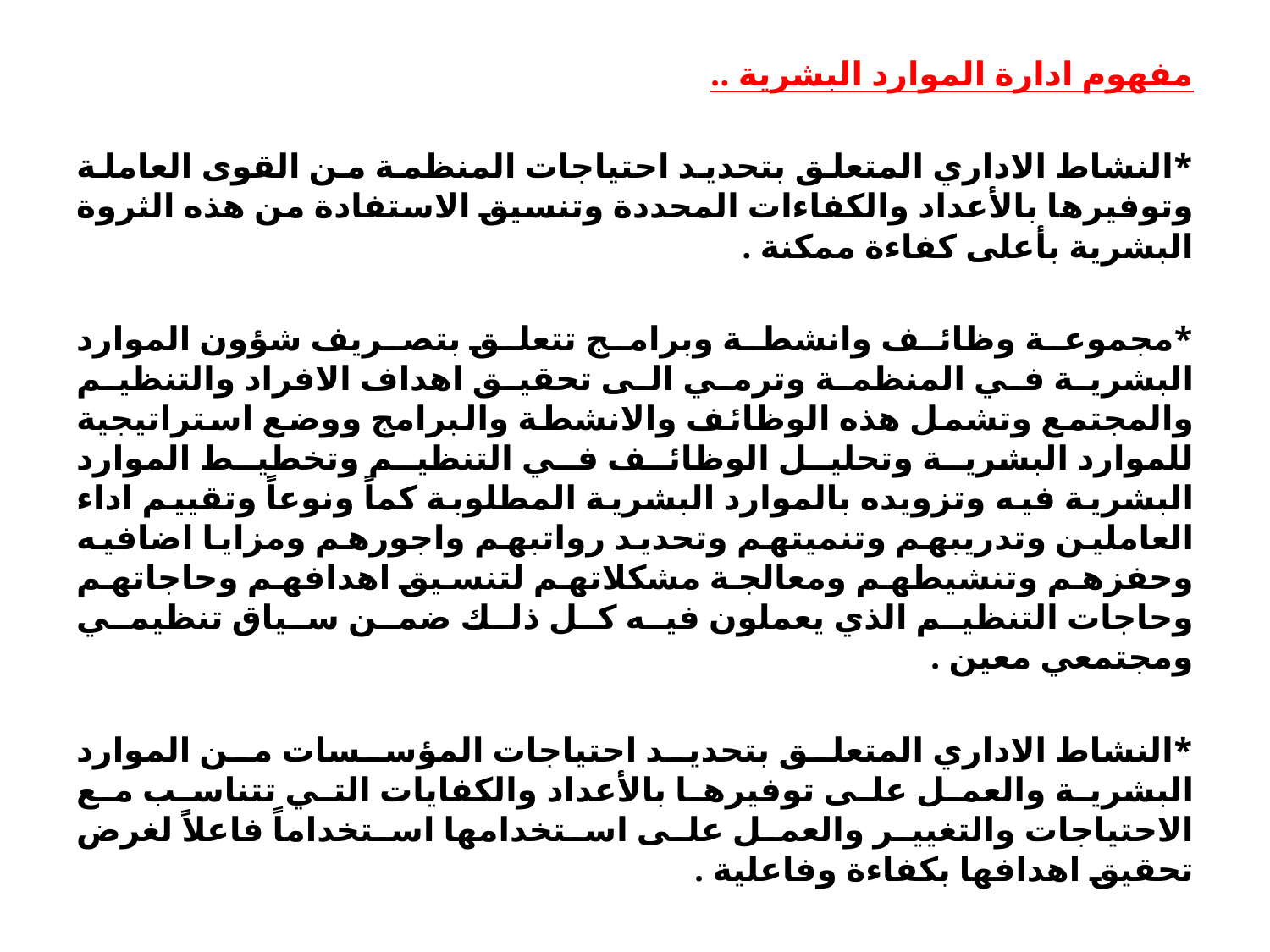

مفهوم ادارة الموارد البشرية ..

*النشاط الاداري المتعلق بتحديد احتياجات المنظمة من القوى العاملة وتوفيرها بالأعداد والكفاءات المحددة وتنسيق الاستفادة من هذه الثروة البشرية بأعلى كفاءة ممكنة .

*مجموعة وظائف وانشطة وبرامج تتعلق بتصريف شؤون الموارد البشرية في المنظمة وترمي الى تحقيق اهداف الافراد والتنظيم والمجتمع وتشمل هذه الوظائف والانشطة والبرامج ووضع استراتيجية للموارد البشرية وتحليل الوظائف في التنظيم وتخطيط الموارد البشرية فيه وتزويده بالموارد البشرية المطلوبة كماً ونوعاً وتقييم اداء العاملين وتدريبهم وتنميتهم وتحديد رواتبهم واجورهم ومزايا اضافيه وحفزهم وتنشيطهم ومعالجة مشكلاتهم لتنسيق اهدافهم وحاجاتهم وحاجات التنظيم الذي يعملون فيه كل ذلك ضمن سياق تنظيمي ومجتمعي معين .

*النشاط الاداري المتعلق بتحديد احتياجات المؤسسات من الموارد البشرية والعمل على توفيرها بالأعداد والكفايات التي تتناسب مع الاحتياجات والتغيير والعمل على استخدامها استخداماً فاعلاً لغرض تحقيق اهدافها بكفاءة وفاعلية .